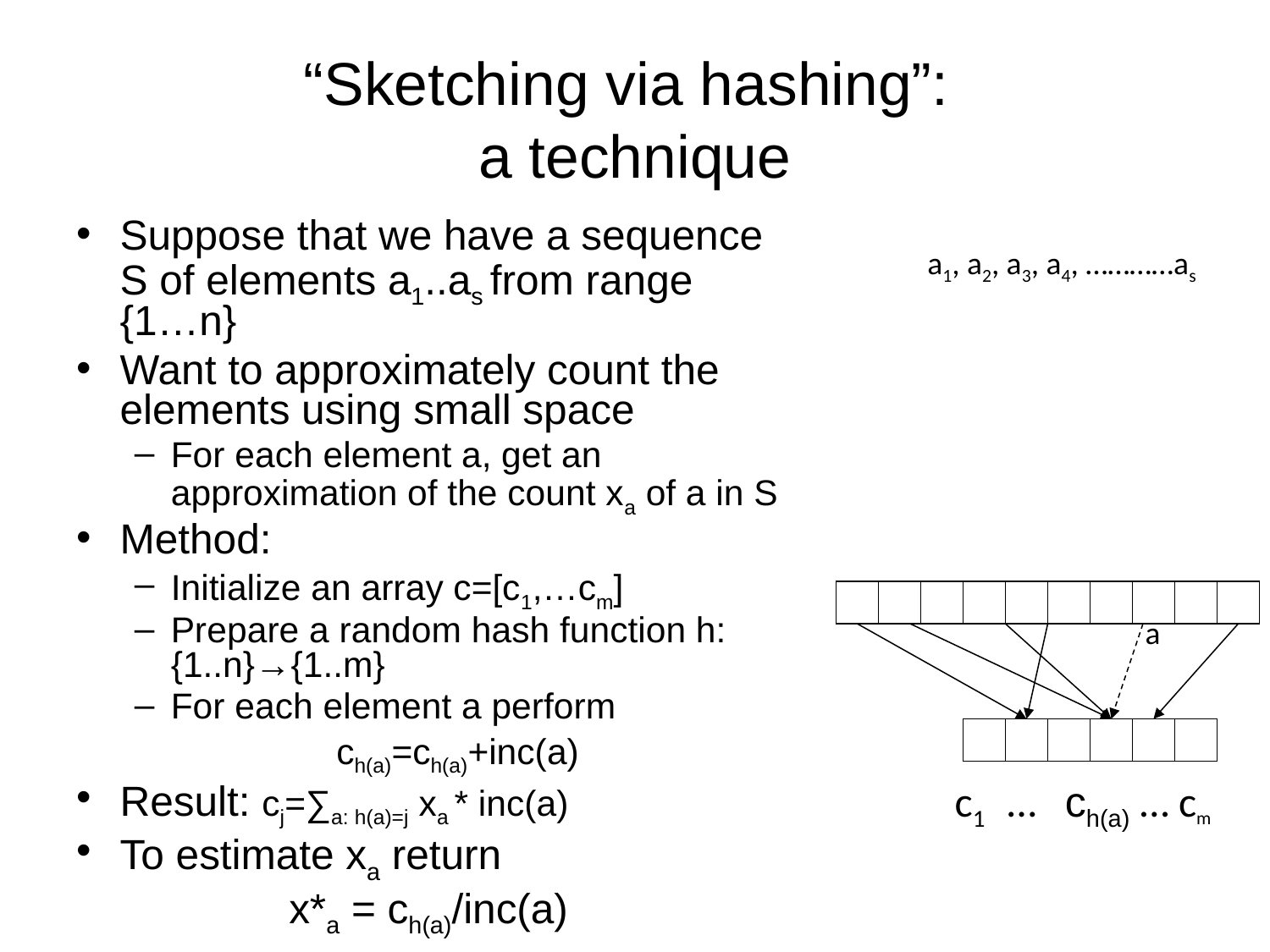

# “Sketching via hashing”: a technique
Suppose that we have a sequence S of elements a1..as from range {1…n}
Want to approximately count the elements using small space
For each element a, get an approximation of the count xa of a in S
Method:
Initialize an array c=[c1,…cm]
Prepare a random hash function h: {1..n}→{1..m}
For each element a perform
ch(a)=ch(a)+inc(a)
Result: cj=∑a: h(a)=j xa * inc(a)
To estimate xa return
x*a = ch(a)/inc(a)
a1, a2, a3, a4, …………as

a
c1    …   ch(a) … cm